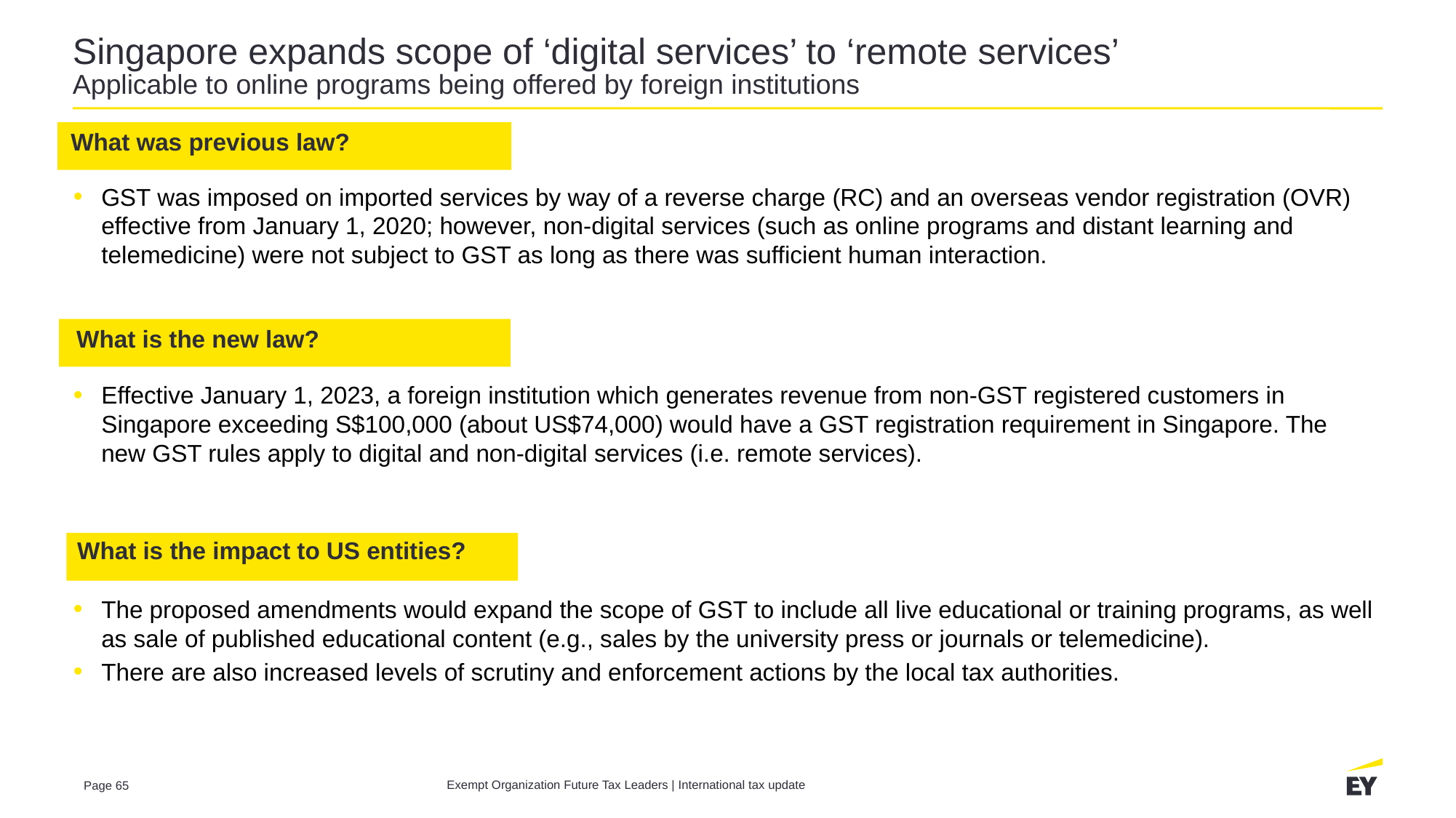

# Singapore expands scope of ‘digital services’ to ‘remote services’ Applicable to online programs being offered by foreign institutions

What was previous law?

GST was imposed on imported services by way of a reverse charge (RC) and an overseas vendor registration (OVR) effective from January 1, 2020; however, non-digital services (such as online programs and distant learning and telemedicine) were not subject to GST as long as there was sufficient human interaction.

What is the new law?
Effective January 1, 2023, a foreign institution which generates revenue from non-GST registered customers in Singapore exceeding S$100,000 (about US$74,000) would have a GST registration requirement in Singapore. The new GST rules apply to digital and non-digital services (i.e. remote services).)

What is the impact to US entities?
The proposed amendments would expand the scope of GST to include all live educational or training programs, as well as sale of published educational content (e.g., sales by the university press or journals or telemedicine).
There are also increased levels of scrutiny and enforcement actions by the local tax authorities.

Exempt Organization Future Tax Leaders | International tax update